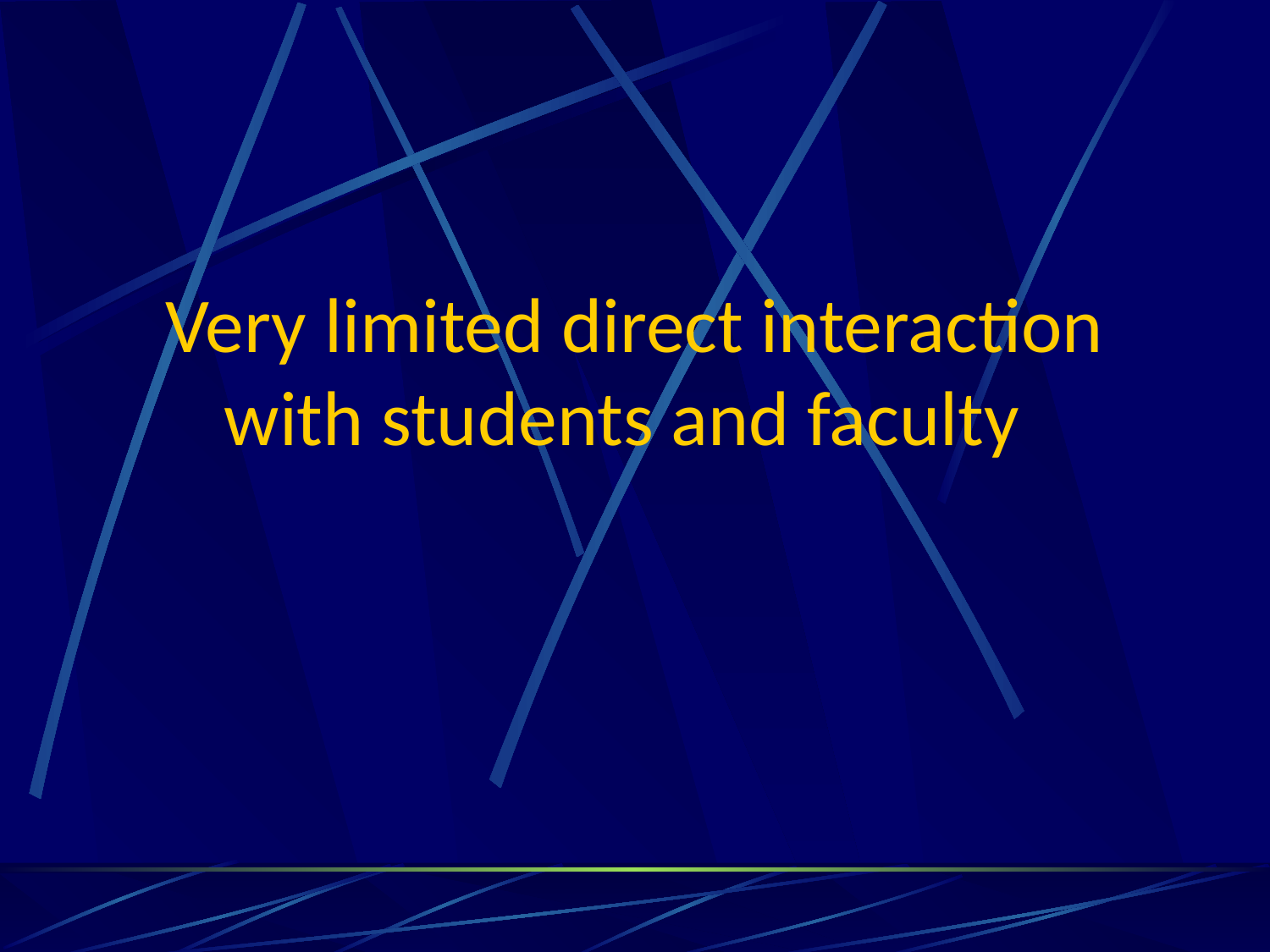

# Very limited direct interaction with students and faculty